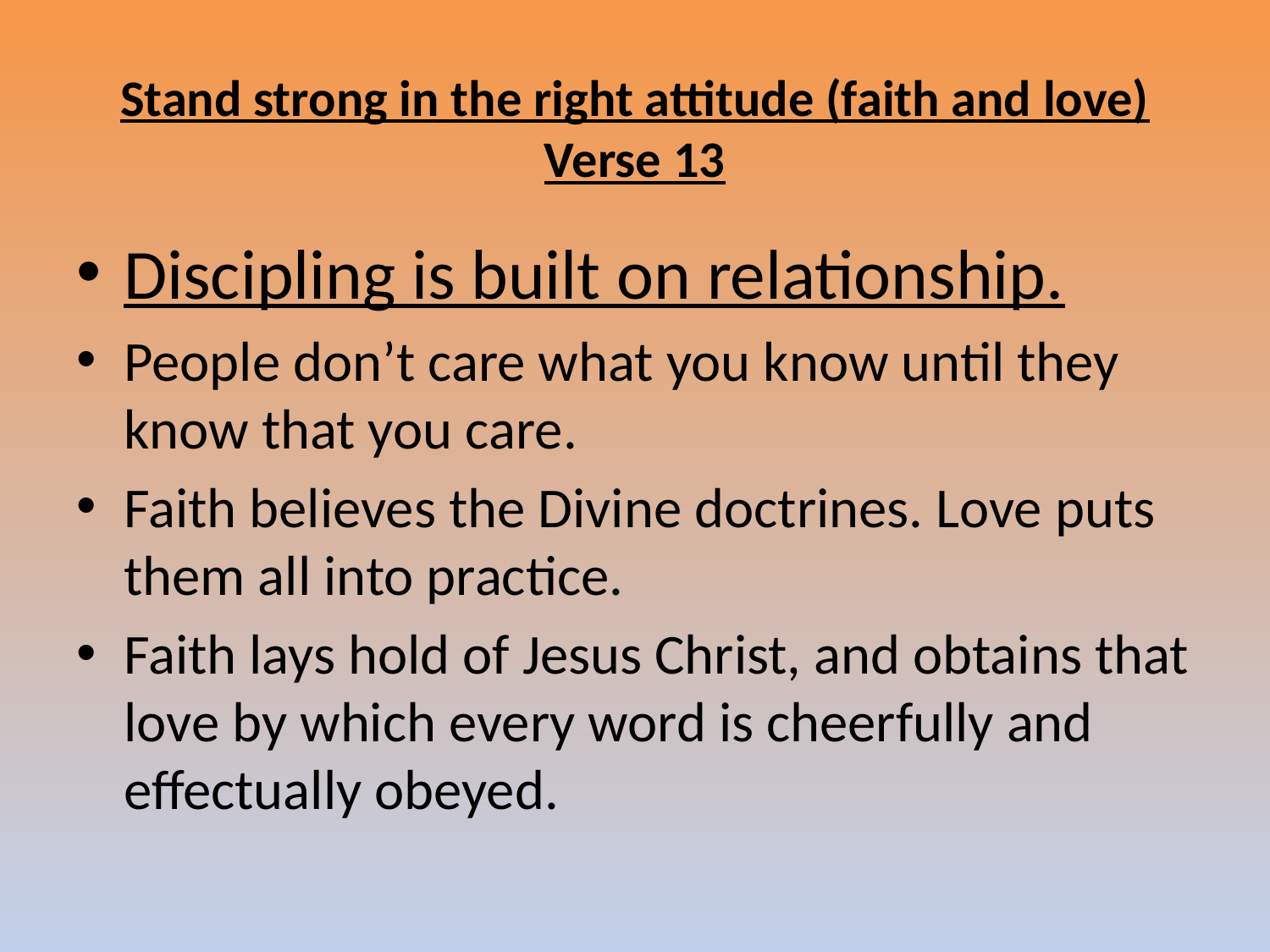

# Stand strong in the right attitude (faith and love) Verse 13
Discipling is built on relationship.
People don’t care what you know until they know that you care.
Faith believes the Divine doctrines. Love puts them all into practice.
Faith lays hold of Jesus Christ, and obtains that love by which every word is cheerfully and effectually obeyed.